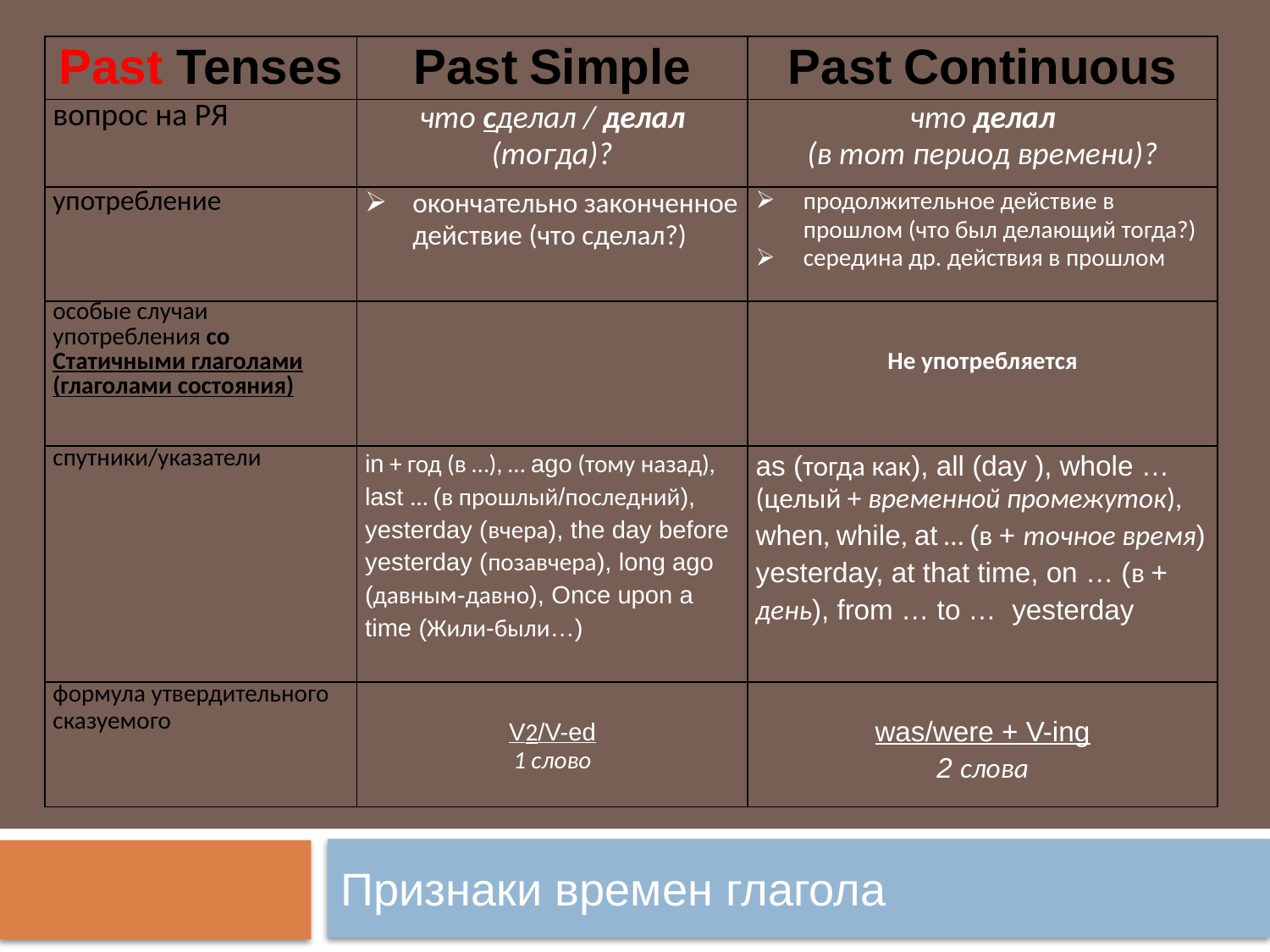

| Past Tenses | Past Simple | Past Continuous |
| --- | --- | --- |
| вопрос на РЯ | что сделал / делал (тогда)? | что делал (в тот период времени)? |
| употребление | окончательно законченное действие (что сделал?) | продолжительное действие в прошлом (что был делающий тогда?) середина др. действия в прошлом |
| особые случаи употребления со Статичными глаголами (глаголами состояния) |  | Не употребляется |
| спутники/указатели | in + год (в …), … ago (тому назад), last … (в прошлый/последний), yesterday (вчера), the day before yesterday (позавчера), long ago (давным-давно), Once upon a time (Жили-были…) | as (тогда как), all (day ), whole … (целый + временной промежуток), when, while, at … (в + точное время) yesterday, at that time, on … (в + день), from … to … yesterday |
| формула утвердительного сказуемого | V2/V-ed 1 слово | was/were + V-ing 2 слова |
Признаки времен глагола